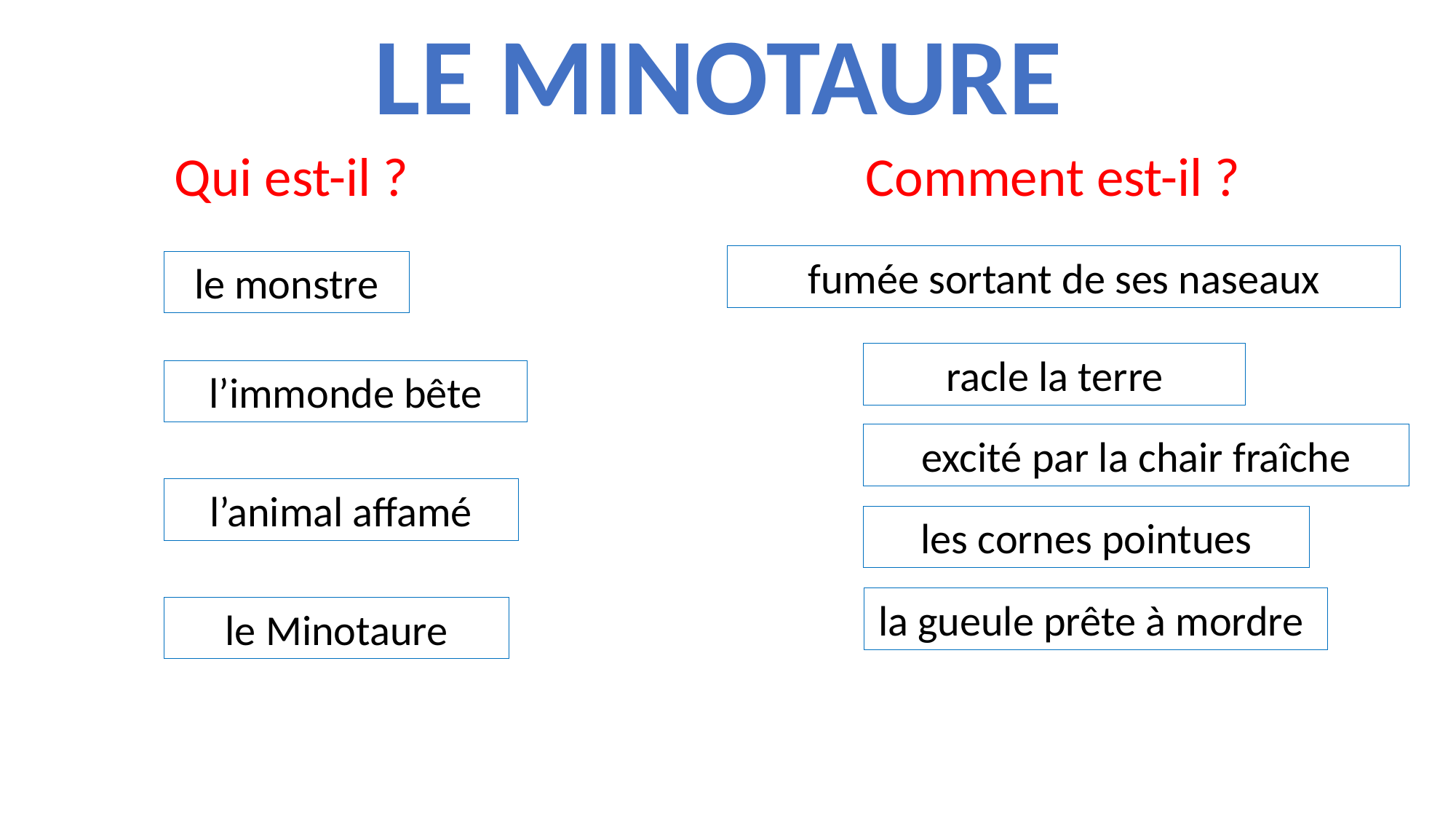

Le minotaure
Qui est-il ?
Comment est-il ?
fumée sortant de ses naseaux
le monstre
racle la terre
l’immonde bête
excité par la chair fraîche
l’animal affamé
les cornes pointues
la gueule prête à mordre
le Minotaure